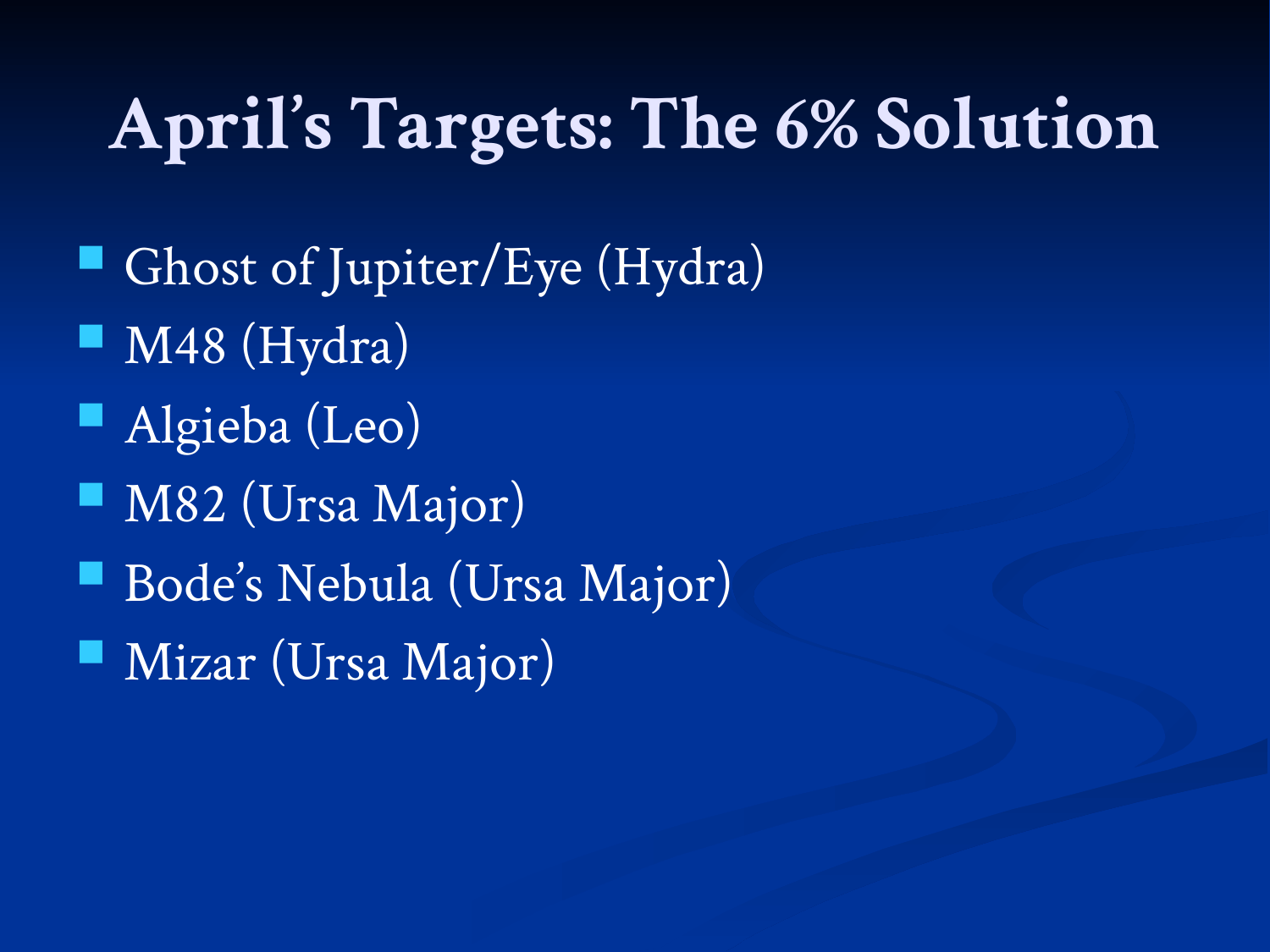

# April’s Targets: The 6% Solution
Ghost of Jupiter/Eye (Hydra)
M48 (Hydra)
Algieba (Leo)
M82 (Ursa Major)
Bode’s Nebula (Ursa Major)
Mizar (Ursa Major)